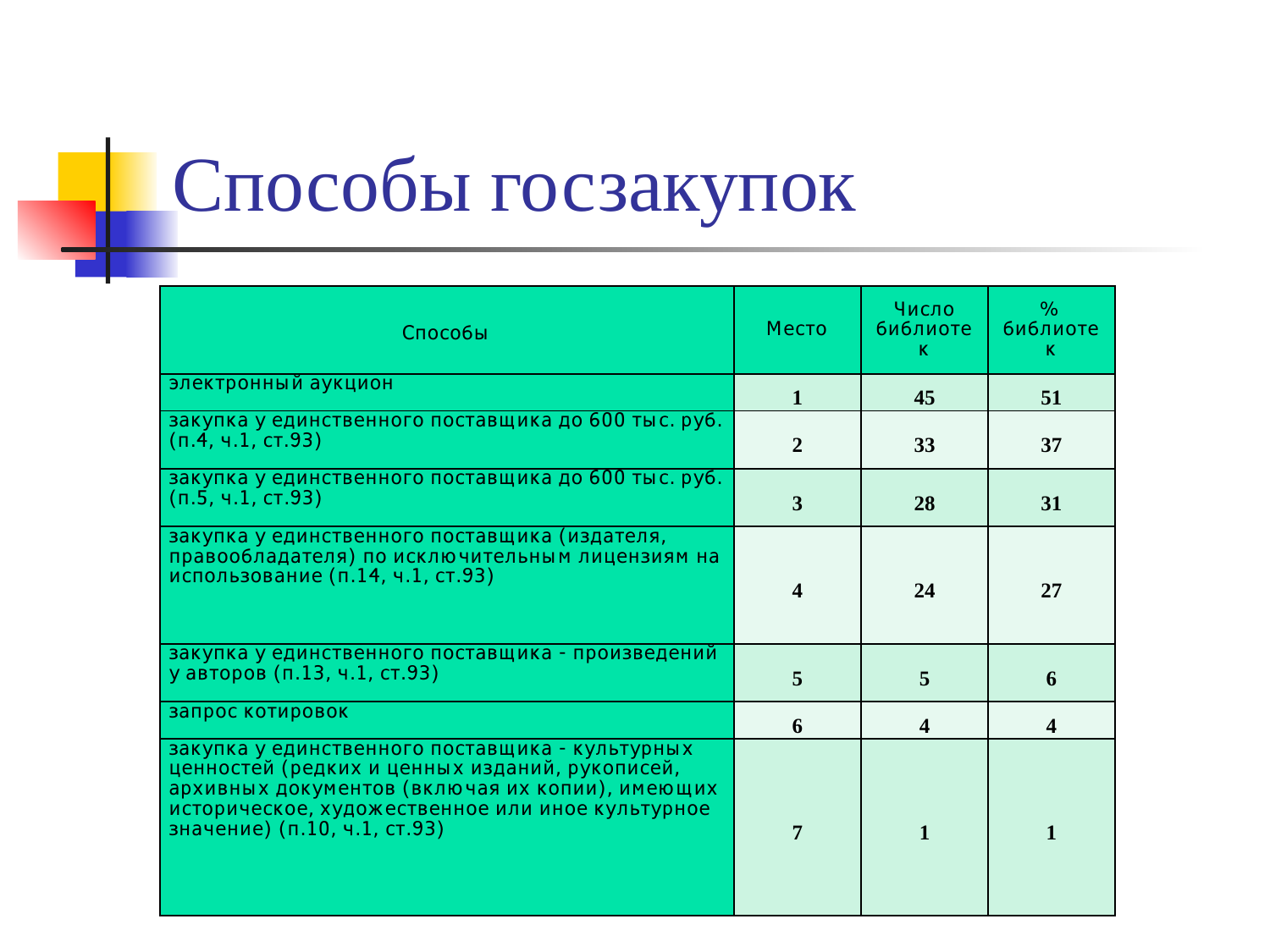

# Способы госзакупок
| Способы | Место | Число библиотек | % библиотек |
| --- | --- | --- | --- |
| электронный аукцион | 1 | 45 | 51 |
| закупка у единственного поставщика до 600 тыс. руб. (п.4, ч.1, ст.93) | 2 | 33 | 37 |
| закупка у единственного поставщика до 600 тыс. руб. (п.5, ч.1, ст.93) | 3 | 28 | 31 |
| закупка у единственного поставщика (издателя, правообладателя) по исключительным лицензиям на использование (п.14, ч.1, ст.93) | 4 | 24 | 27 |
| закупка у единственного поставщика - произведений у авторов (п.13, ч.1, ст.93) | 5 | 5 | 6 |
| запрос котировок | 6 | 4 | 4 |
| закупка у единственного поставщика - культурных ценностей (редких и ценных изданий, рукописей, архивных документов (включая их копии), имеющих историческое, художественное или иное культурное значение) (п.10, ч.1, ст.93) | 7 | 1 | 1 |